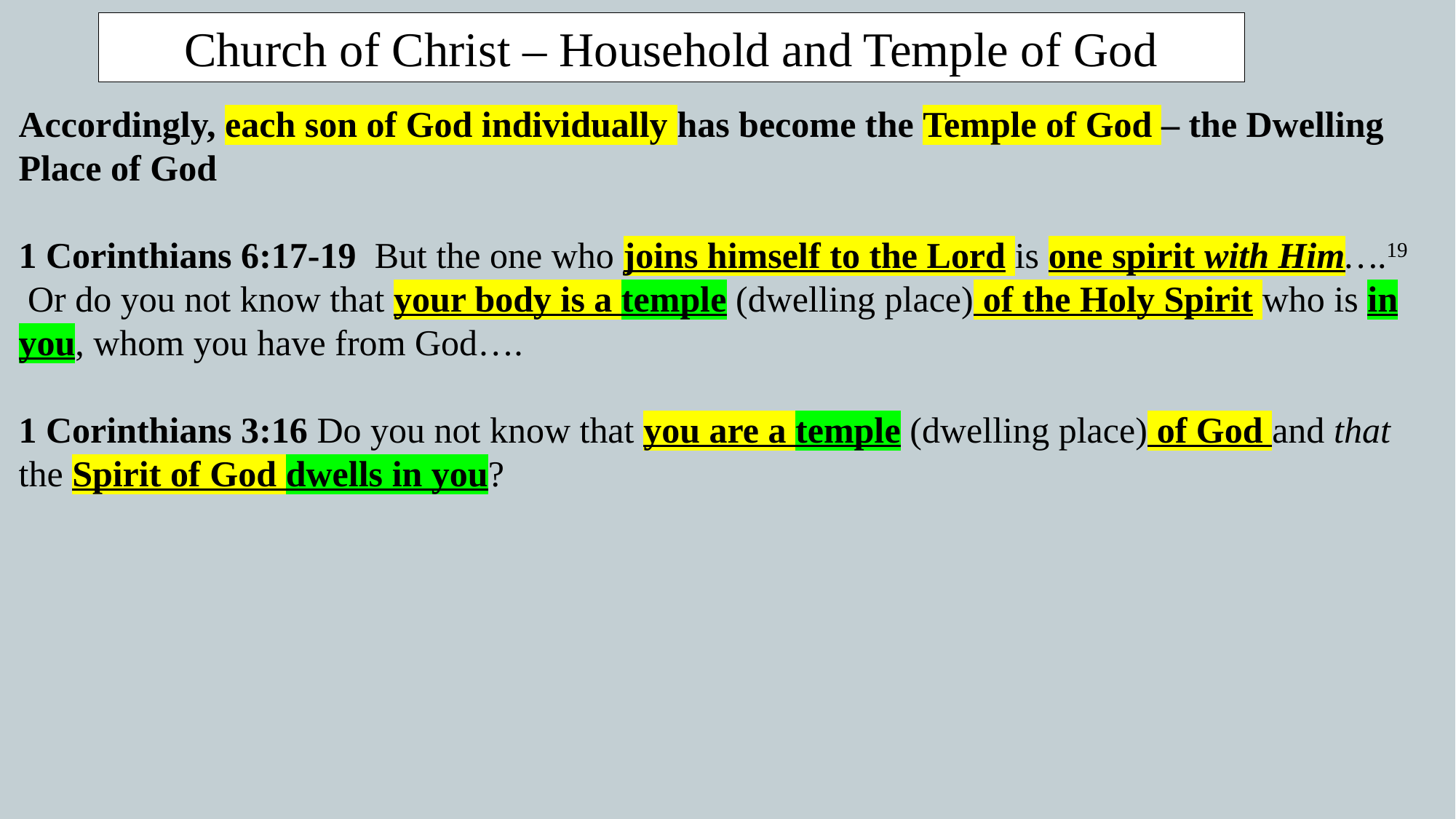

Church of Christ – Household and Temple of God
Accordingly, each son of God individually has become the Temple of God – the Dwelling Place of God

1 Corinthians 6:17-19  But the one who joins himself to the Lord is one spirit with Him….19  Or do you not know that your body is a temple (dwelling place) of the Holy Spirit who is in you, whom you have from God….

1 Corinthians 3:16 Do you not know that you are a temple (dwelling place) of God and that the Spirit of God dwells in you?